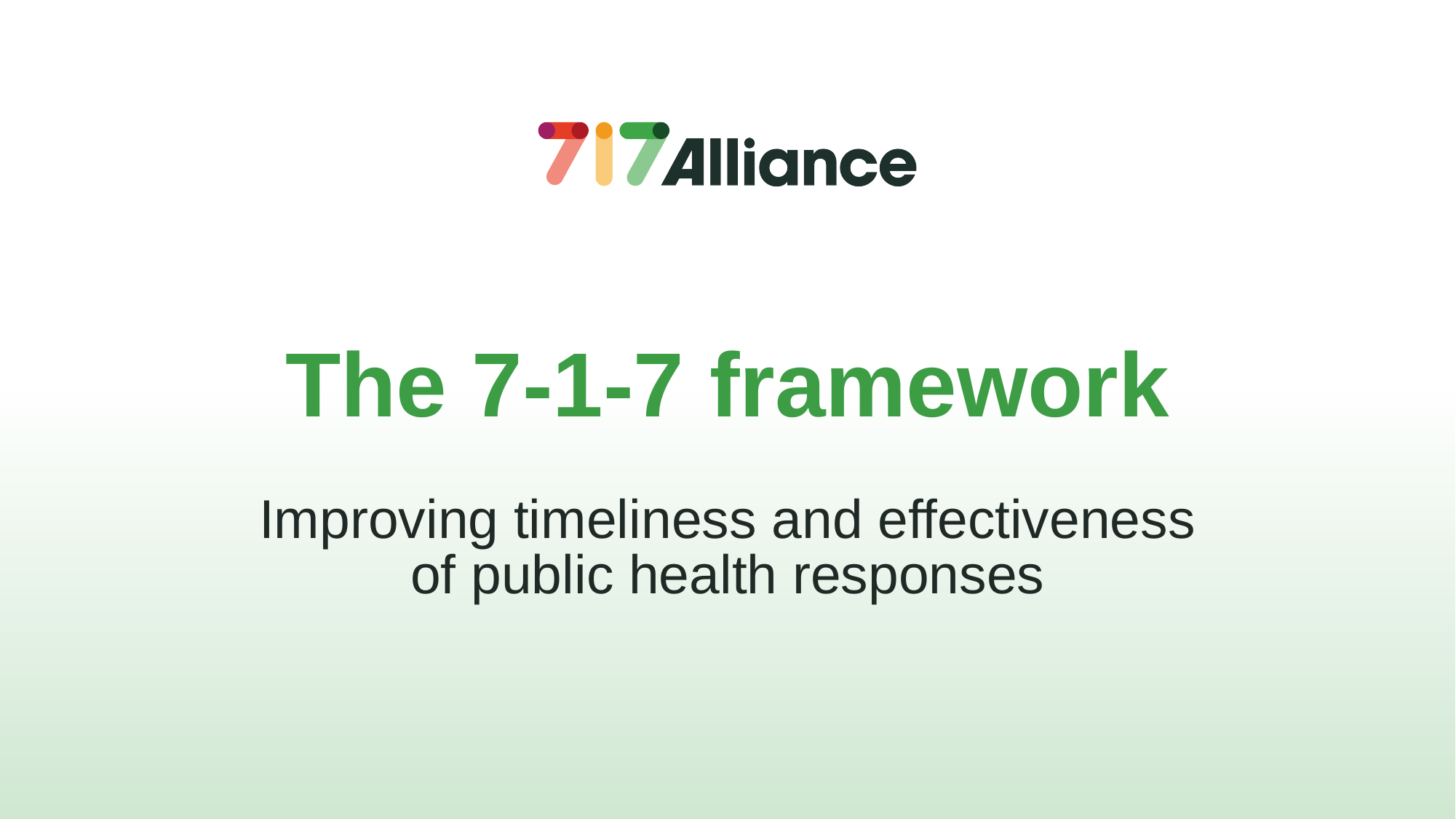

# The 7-1-7 framework
Improving timeliness and effectiveness of public health responses